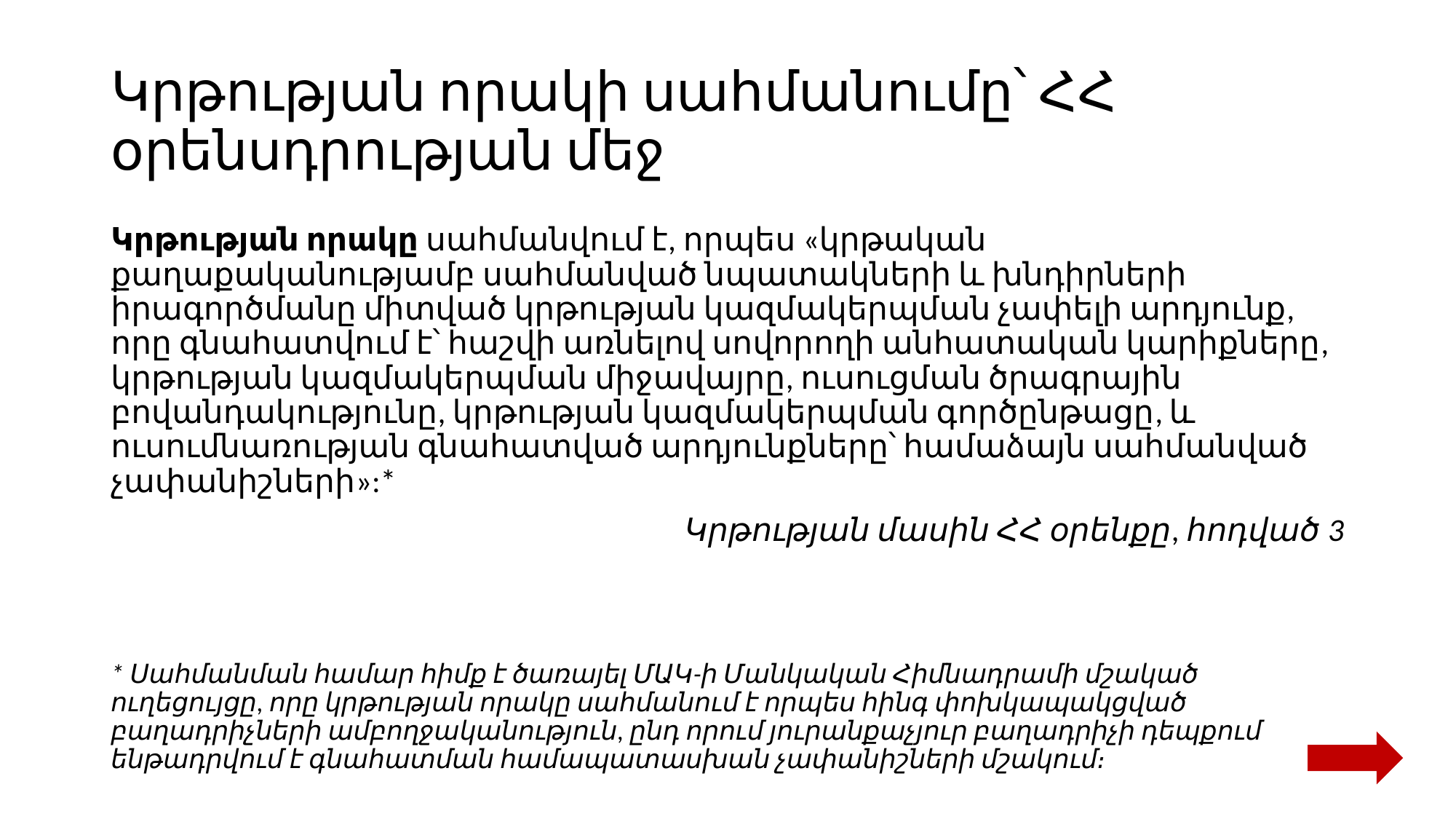

# Կրթության որակի սահմանումը՝ ՀՀ օրենսդրության մեջ
Կրթության որակը սահմանվում է, որպես «կրթական քաղաքականությամբ սահմանված նպատակների և խնդիրների իրագործմանը միտված կրթության կազմակերպման չափելի արդյունք, որը գնահատվում է՝ հաշվի առնելով սովորողի անհատական կարիքները, կրթության կազմակերպման միջավայրը, ուսուցման ծրագրային բովանդակությունը, կրթության կազմակերպման գործընթացը, և ուսումնառության գնահատված արդյունքները՝ համաձայն սահմանված չափանիշների»:*
Կրթության մասին ՀՀ օրենքը, հոդված 3

* Սահմանման համար հիմք է ծառայել ՄԱԿ-ի Մանկական Հիմնադրամի մշակած ուղեցույցը, որը կրթության որակը սահմանում է որպես հինգ փոխկապակցված բաղադրիչների ամբողջականություն, ընդ որում յուրանքաչյուր բաղադրիչի դեպքում ենթադրվում է գնահատման համապատասխան չափանիշների մշակում։